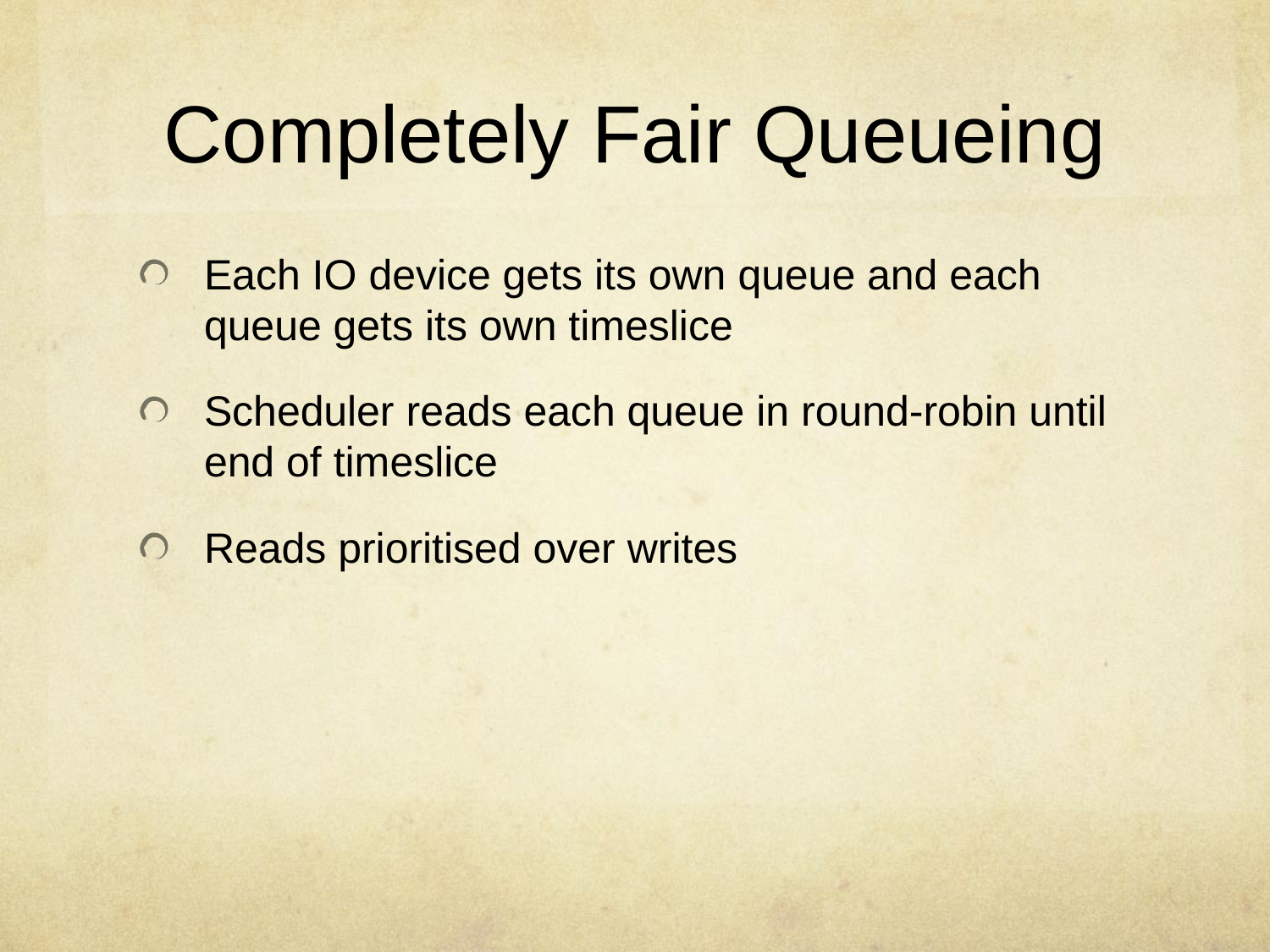

# Completely Fair Queueing
Each IO device gets its own queue and each queue gets its own timeslice
Scheduler reads each queue in round-robin until end of timeslice
Reads prioritised over writes